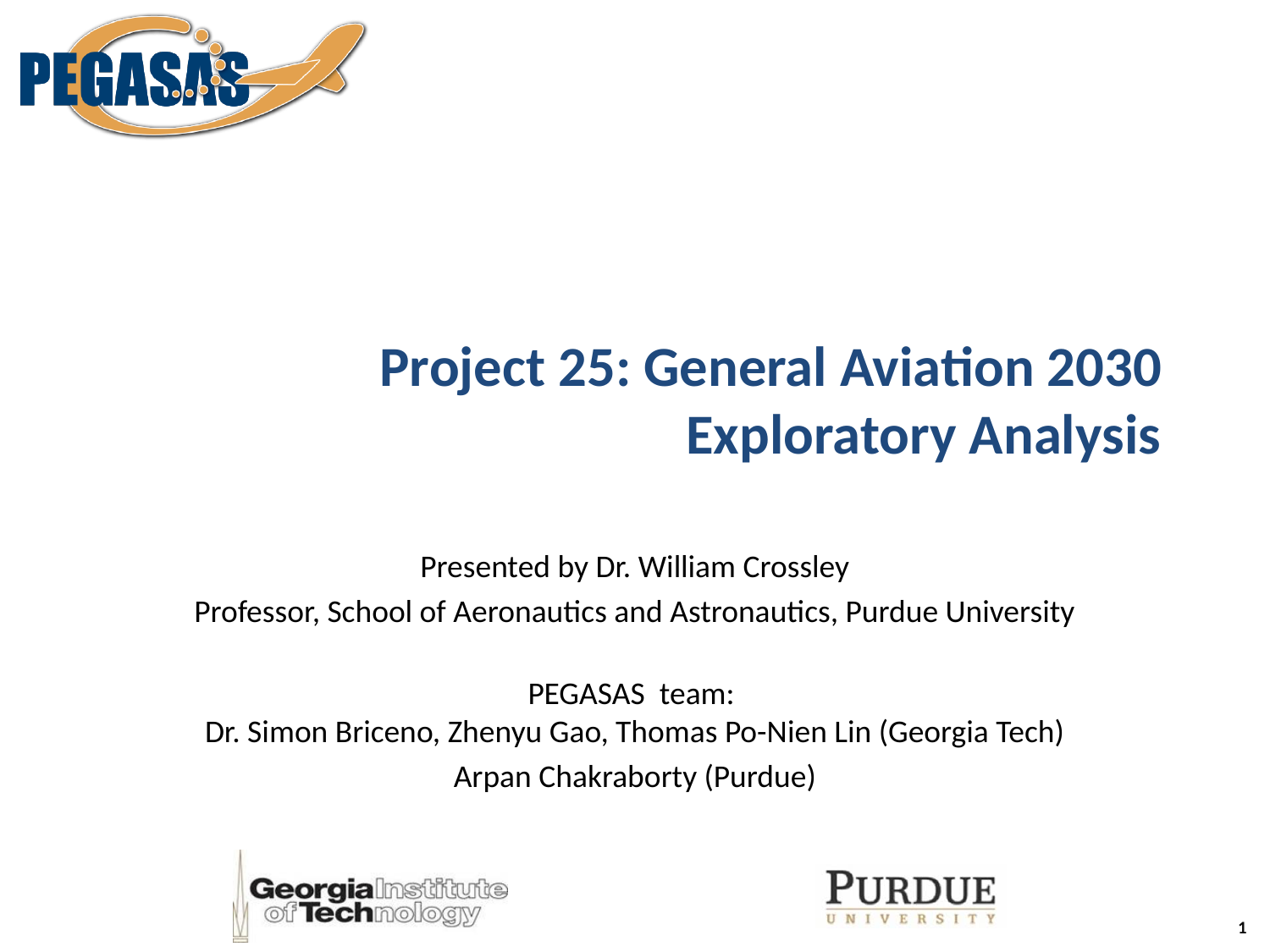

# Project 25: General Aviation 2030 Exploratory Analysis
Presented by Dr. William Crossley
Professor, School of Aeronautics and Astronautics, Purdue University
PEGASAS  team:
Dr. Simon Briceno, Zhenyu Gao, Thomas Po-Nien Lin (Georgia Tech)
Arpan Chakraborty (Purdue)

1